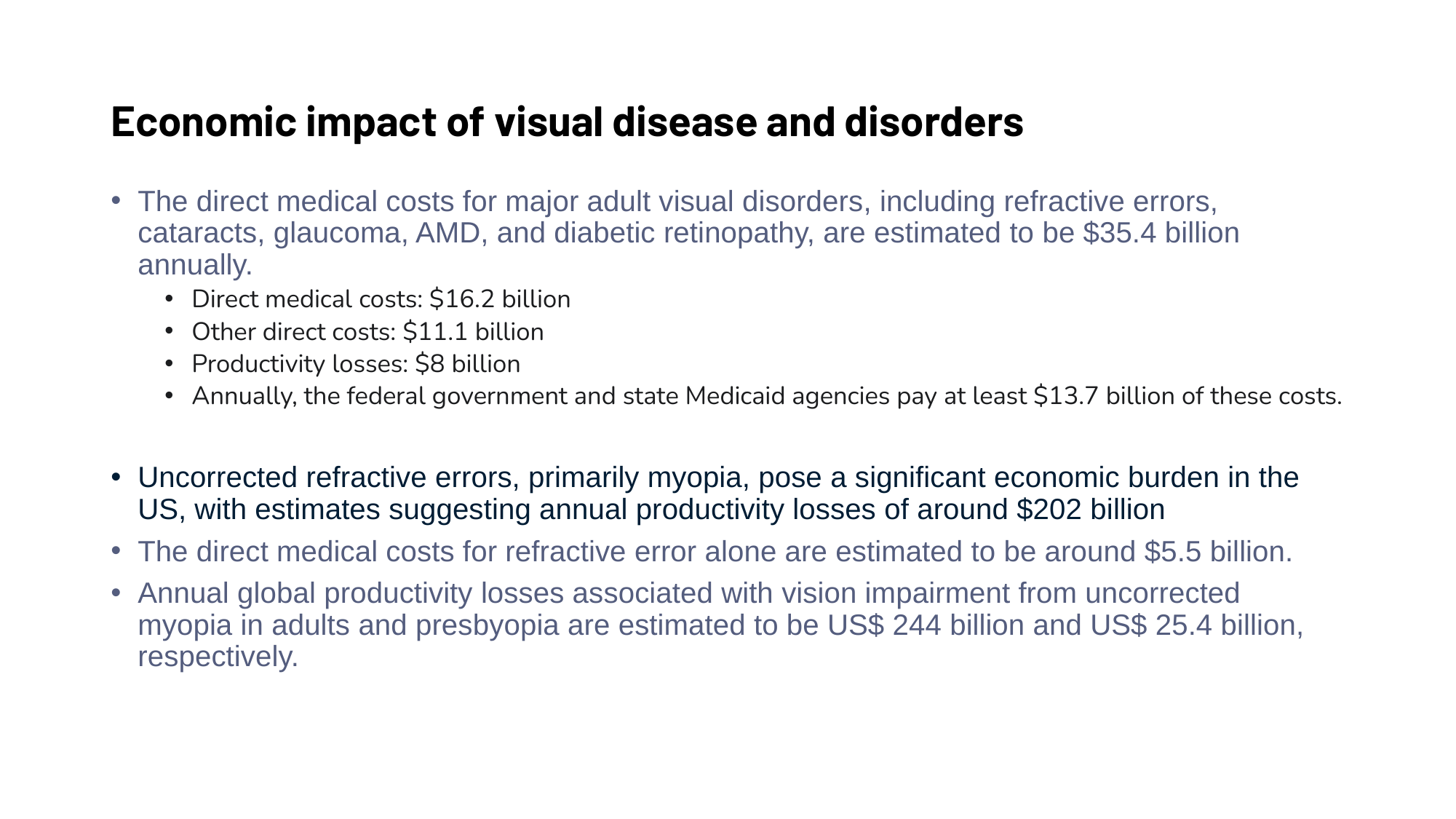

# Economic impact of visual disease and disorders
The direct medical costs for major adult visual disorders, including refractive errors, cataracts, glaucoma, AMD, and diabetic retinopathy, are estimated to be $35.4 billion annually.
Direct medical costs: $16.2 billion
Other direct costs: $11.1 billion
Productivity losses: $8 billion
Annually, the federal government and state Medicaid agencies pay at least $13.7 billion of these costs.

Uncorrected refractive errors, primarily myopia, pose a significant economic burden in the US, with estimates suggesting annual productivity losses of around $202 billion
The direct medical costs for refractive error alone are estimated to be around $5.5 billion.
Annual global productivity losses associated with vision impairment from uncorrected myopia in adults and presbyopia are estimated to be US$ 244 billion and US$ 25.4 billion, respectively.